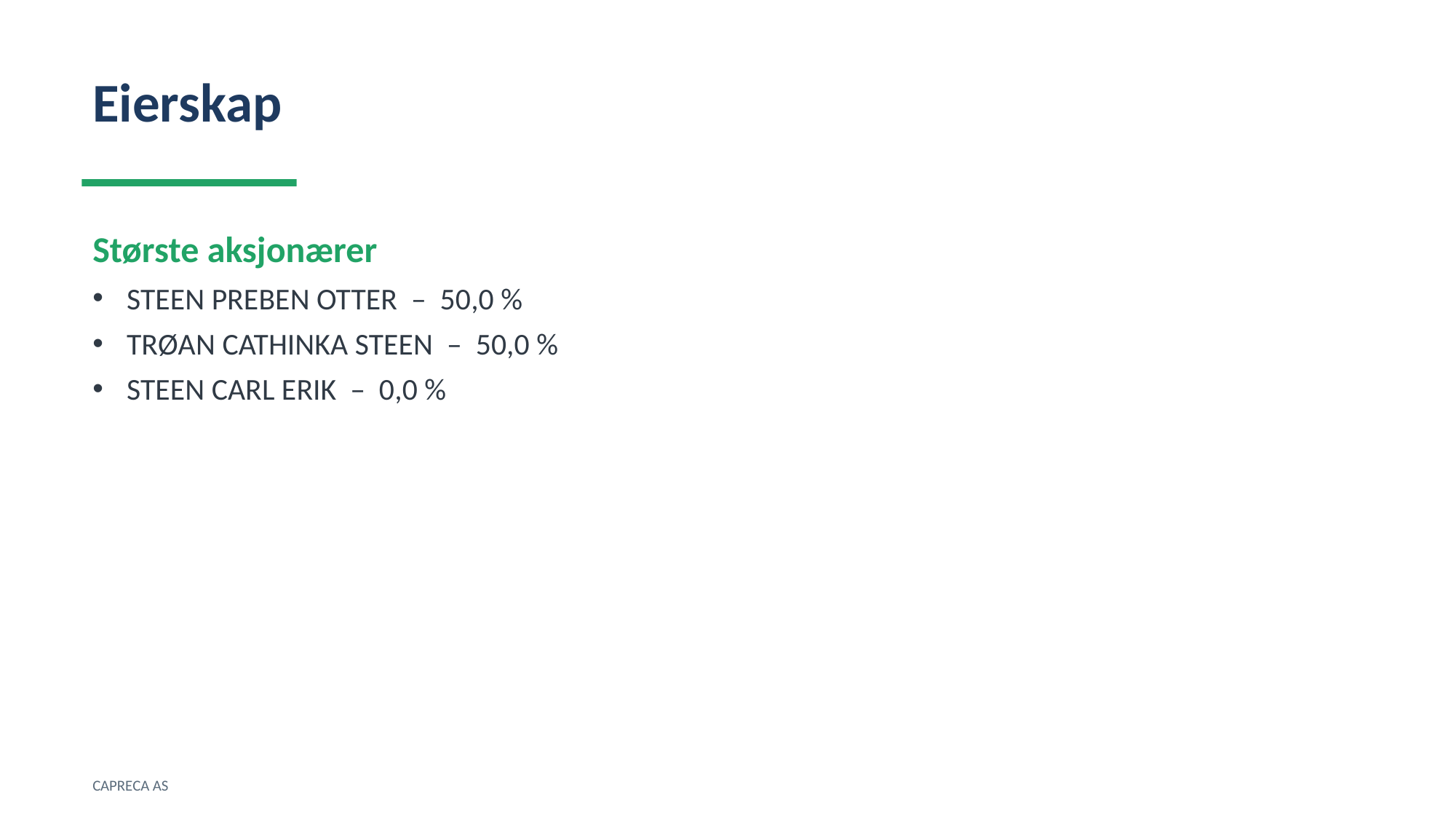

Eierskap

Største aksjonærer
STEEN PREBEN OTTER  –  50,0 %
TRØAN CATHINKA STEEN  –  50,0 %
STEEN CARL ERIK  –  0,0 %
CAPRECA AS